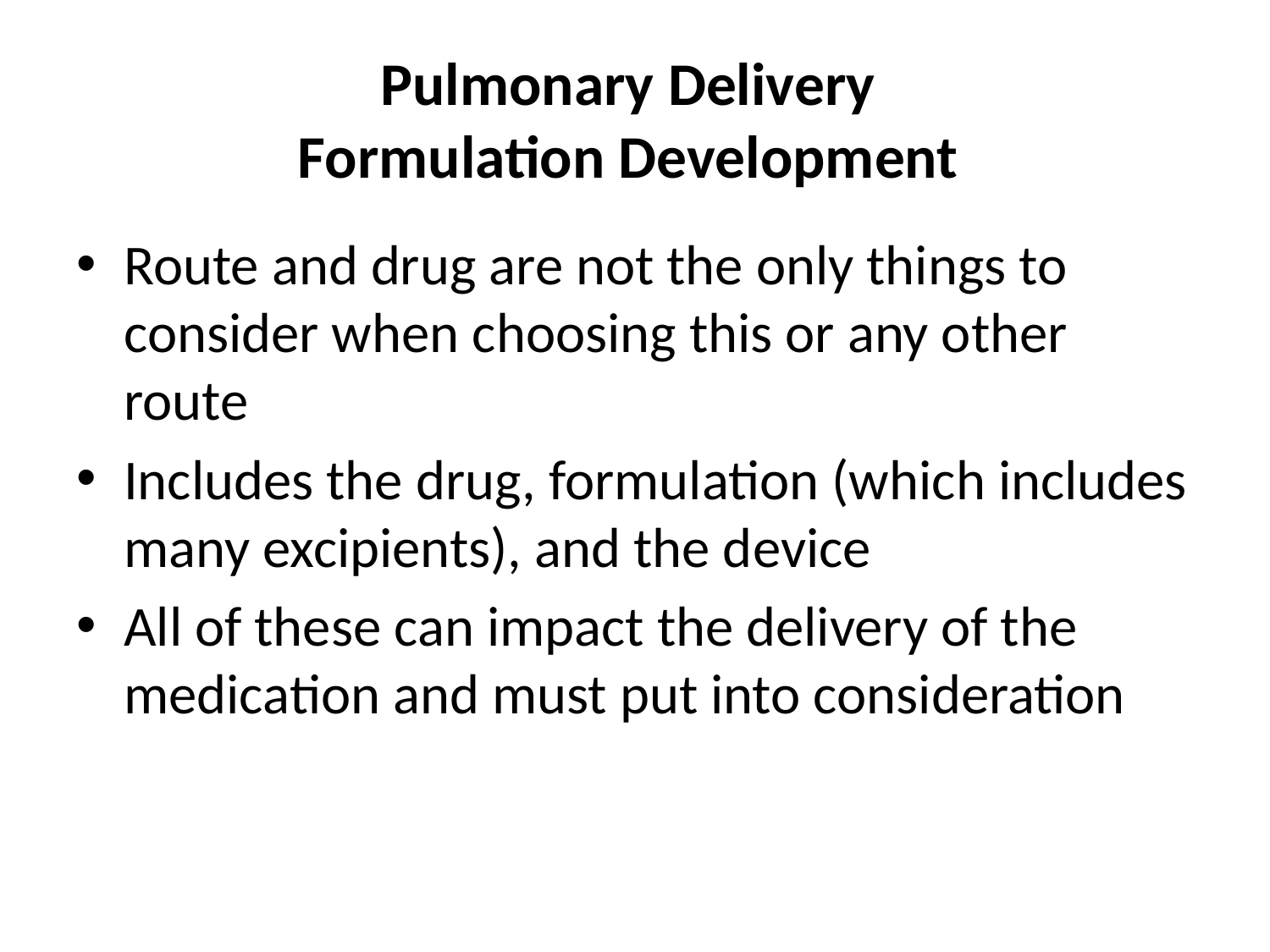

# Pulmonary Delivery Formulation Development
Route and drug are not the only things to consider when choosing this or any other route
Includes the drug, formulation (which includes many excipients), and the device
All of these can impact the delivery of the medication and must put into consideration